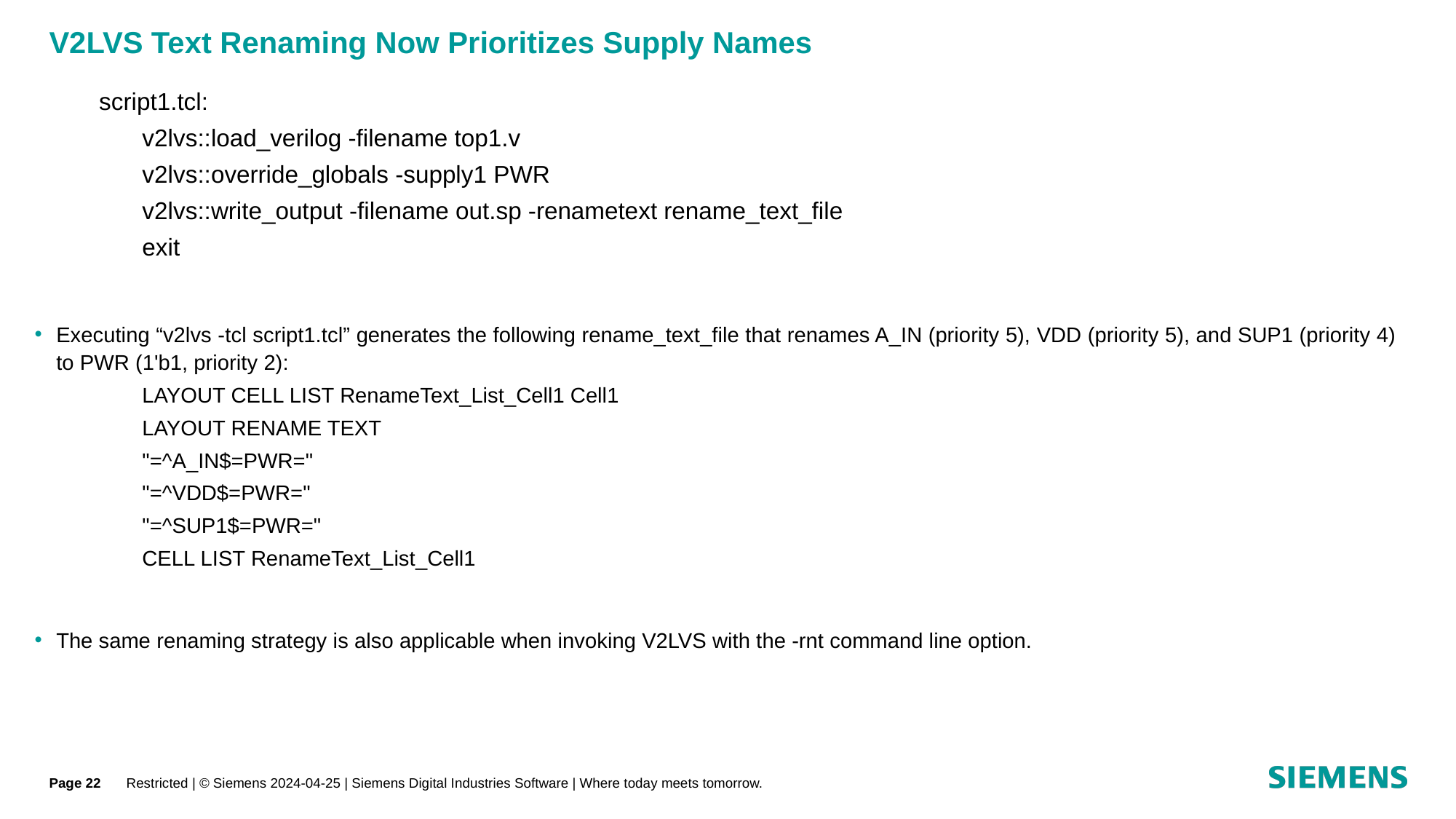

# V2LVS Text Renaming Now Prioritizes Supply Names
script1.tcl:
v2lvs::load_verilog -filename top1.v
v2lvs::override_globals -supply1 PWR
v2lvs::write_output -filename out.sp -renametext rename_text_file
exit

Executing “v2lvs -tcl script1.tcl” generates the following rename_text_file that renames A_IN (priority 5), VDD (priority 5), and SUP1 (priority 4) to PWR (1'b1, priority 2):
LAYOUT CELL LIST RenameText_List_Cell1 Cell1
LAYOUT RENAME TEXT
"=^A_IN$=PWR="
"=^VDD$=PWR="
"=^SUP1$=PWR="
CELL LIST RenameText_List_Cell1

The same renaming strategy is also applicable when invoking V2LVS with the -rnt command line option.
Page 22
Restricted | © Siemens 2024-04-25 | Siemens Digital Industries Software | Where today meets tomorrow.